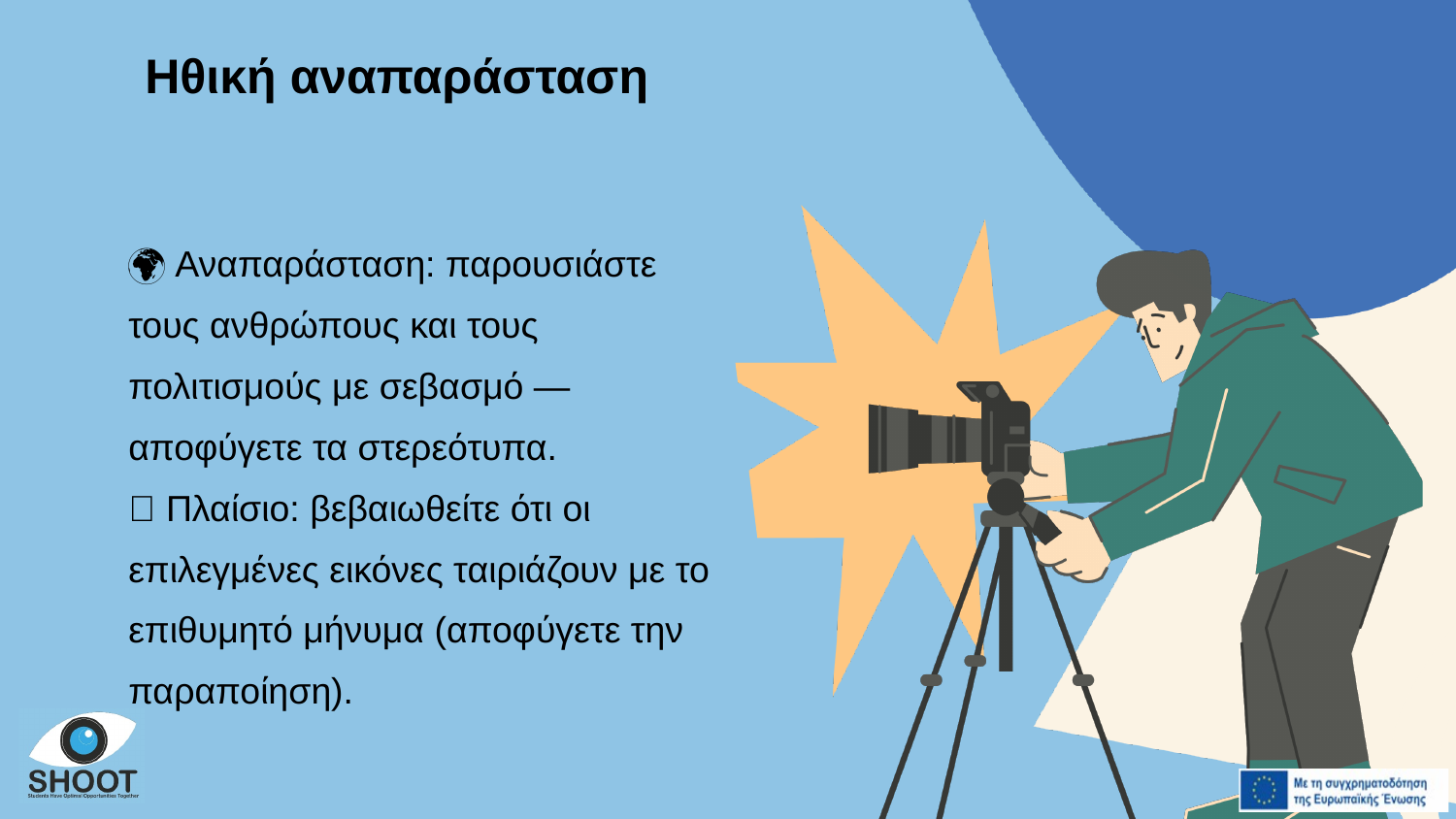

Ηθική αναπαράσταση

🌍 Αναπαράσταση: παρουσιάστε τους ανθρώπους και τους πολιτισμούς με σεβασμό — αποφύγετε τα στερεότυπα.
🧩 Πλαίσιο: βεβαιωθείτε ότι οι επιλεγμένες εικόνες ταιριάζουν με το επιθυμητό μήνυμα (αποφύγετε την παραποίηση).